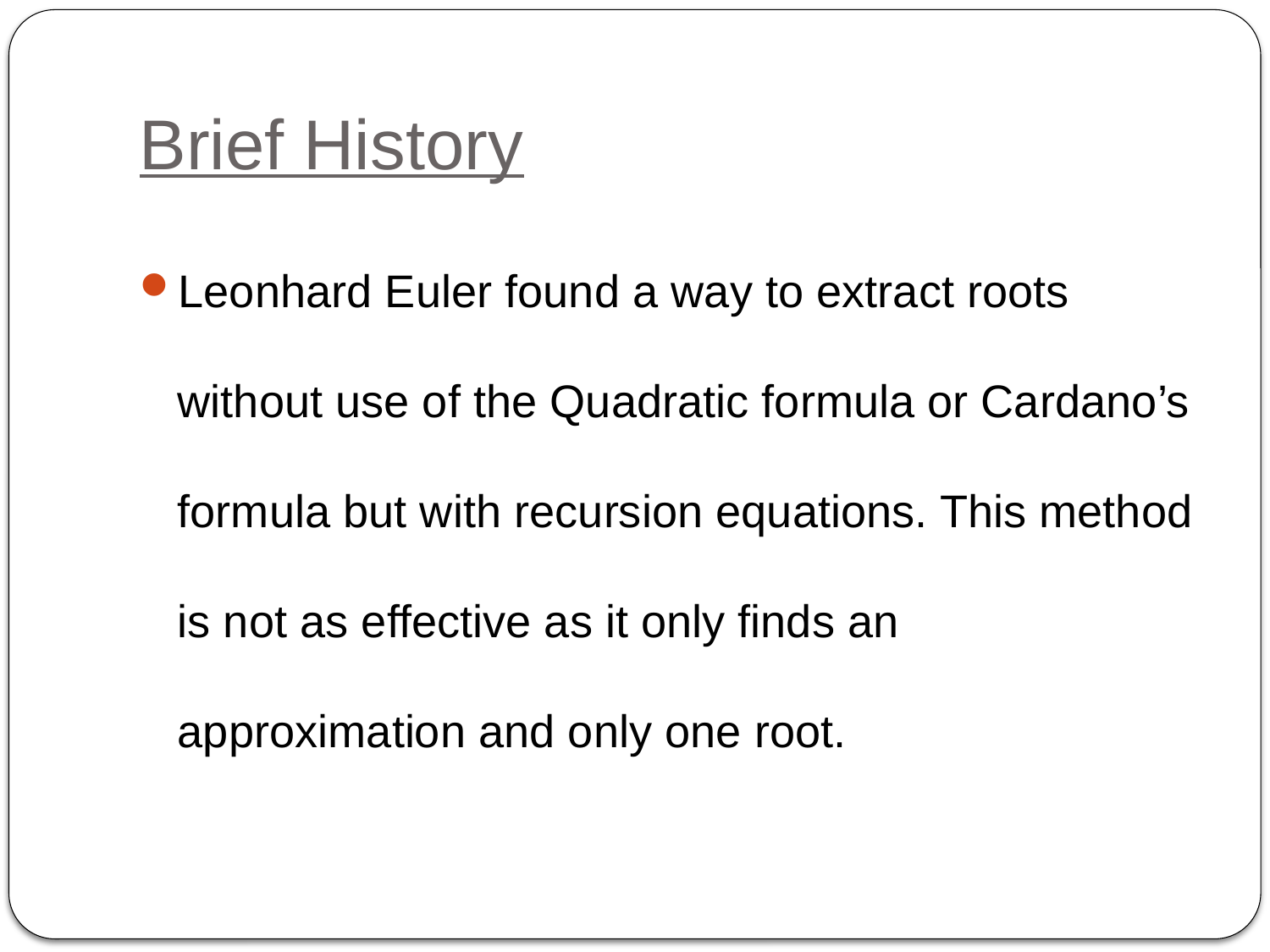

# Brief History
Leonhard Euler found a way to extract roots without use of the Quadratic formula or Cardano’s formula but with recursion equations. This method is not as effective as it only finds an approximation and only one root.